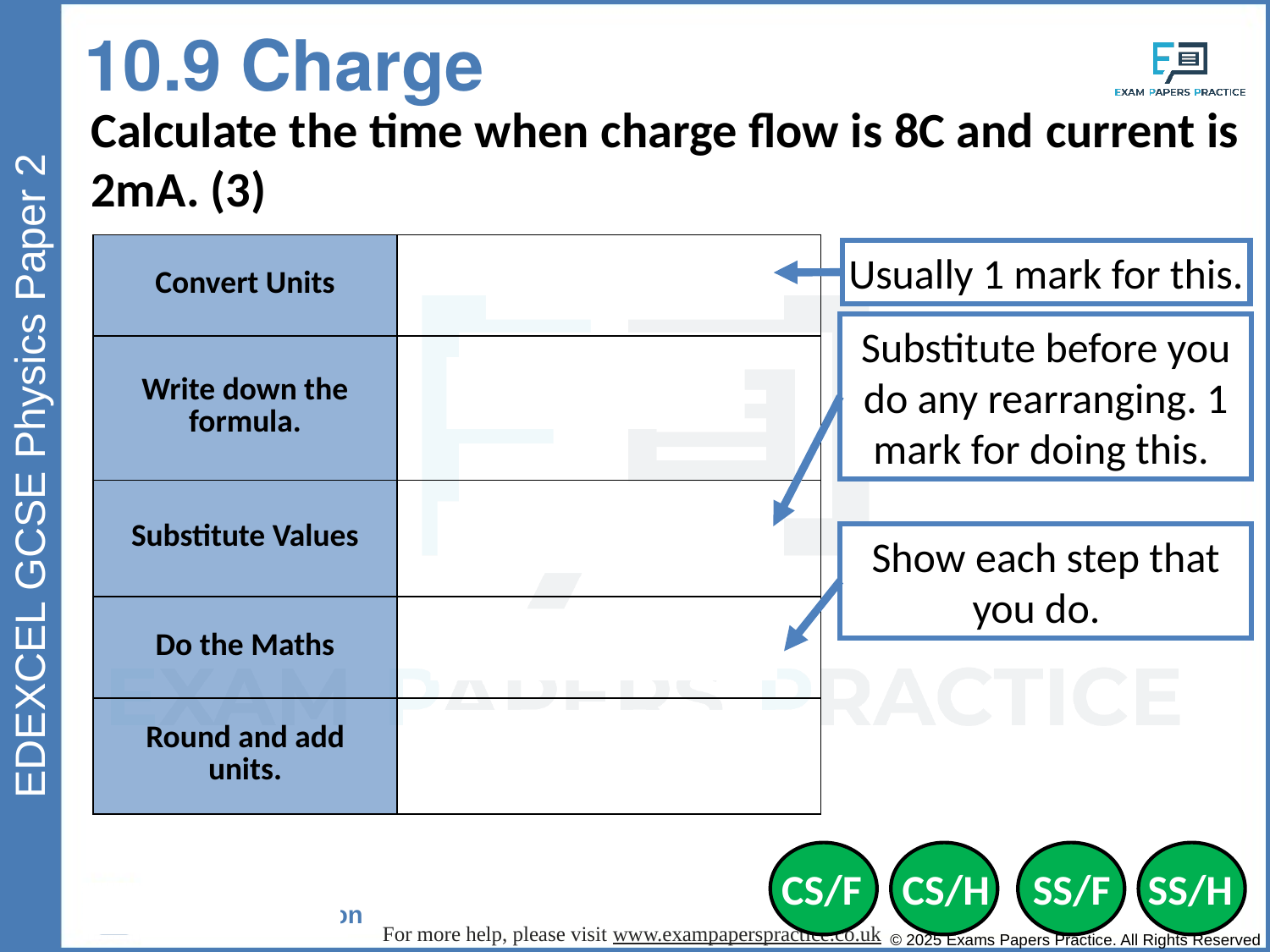

10.9 Charge
Calculate the time when charge flow is 8C and current is 2mA. (3)
| Convert Units | 2mA = 0.02A |
| --- | --- |
| Write down the formula. | Q = I x t |
| Substitute Values | 8 = 0.02 x t |
| Do the Maths | t = 8 / 0.02 t = 400 |
| Round and add units. | 400s |
Usually 1 mark for this.

Substitute before you do any rearranging. 1 mark for doing this.

Show each step that you do.